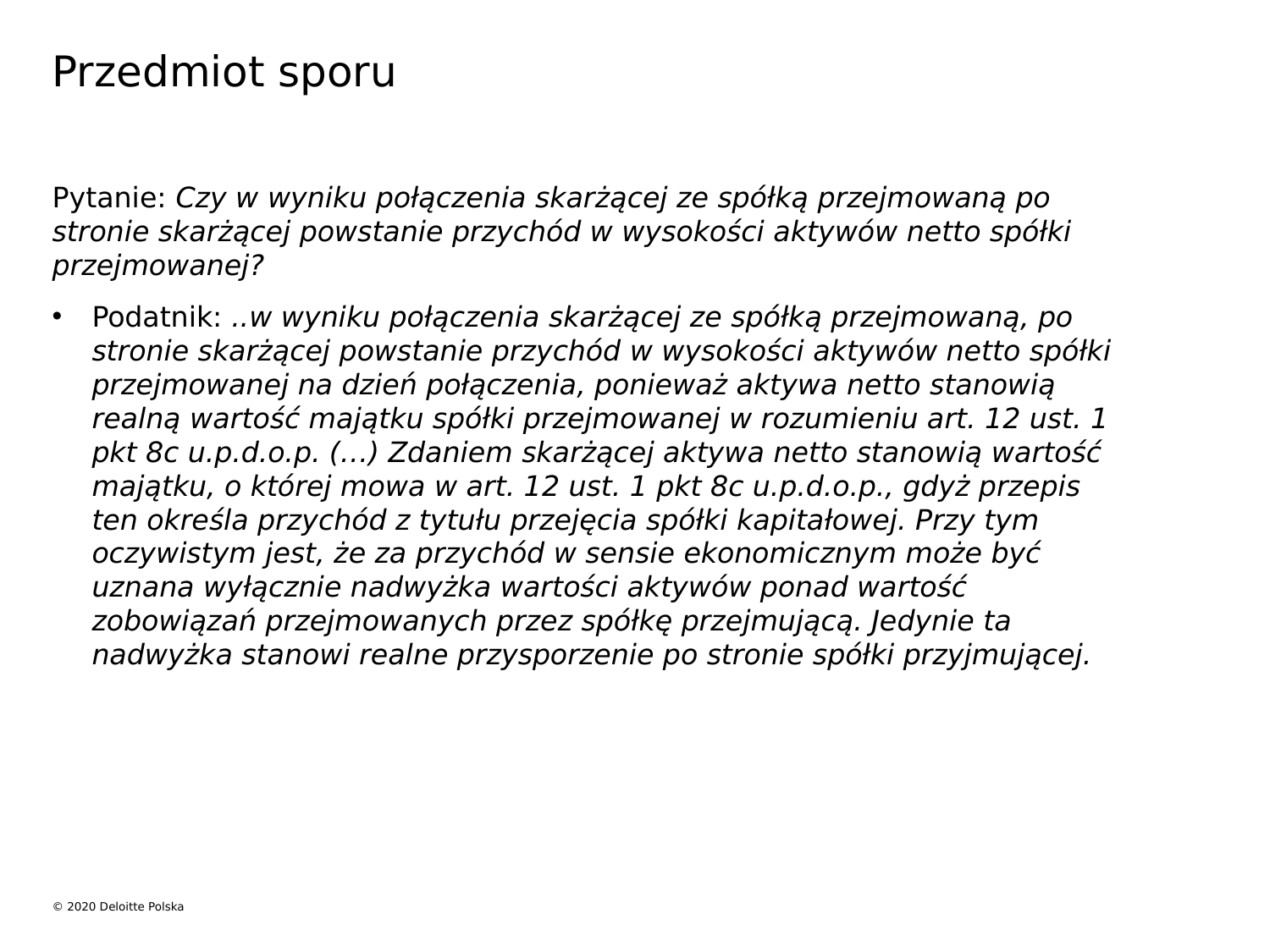

# Przedmiot sporu
Pytanie: Czy w wyniku połączenia skarżącej ze spółką przejmowaną po stronie skarżącej powstanie przychód w wysokości aktywów netto spółki przejmowanej?
Podatnik: ..w wyniku połączenia skarżącej ze spółką przejmowaną, po stronie skarżącej powstanie przychód w wysokości aktywów netto spółki przejmowanej na dzień połączenia, ponieważ aktywa netto stanowią realną wartość majątku spółki przejmowanej w rozumieniu art. 12 ust. 1 pkt 8c u.p.d.o.p. (…) Zdaniem skarżącej aktywa netto stanowią wartość majątku, o której mowa w art. 12 ust. 1 pkt 8c u.p.d.o.p., gdyż przepis ten określa przychód z tytułu przejęcia spółki kapitałowej. Przy tym oczywistym jest, że za przychód w sensie ekonomicznym może być uznana wyłącznie nadwyżka wartości aktywów ponad wartość zobowiązań przejmowanych przez spółkę przejmującą. Jedynie ta nadwyżka stanowi realne przysporzenie po stronie spółki przyjmującej.